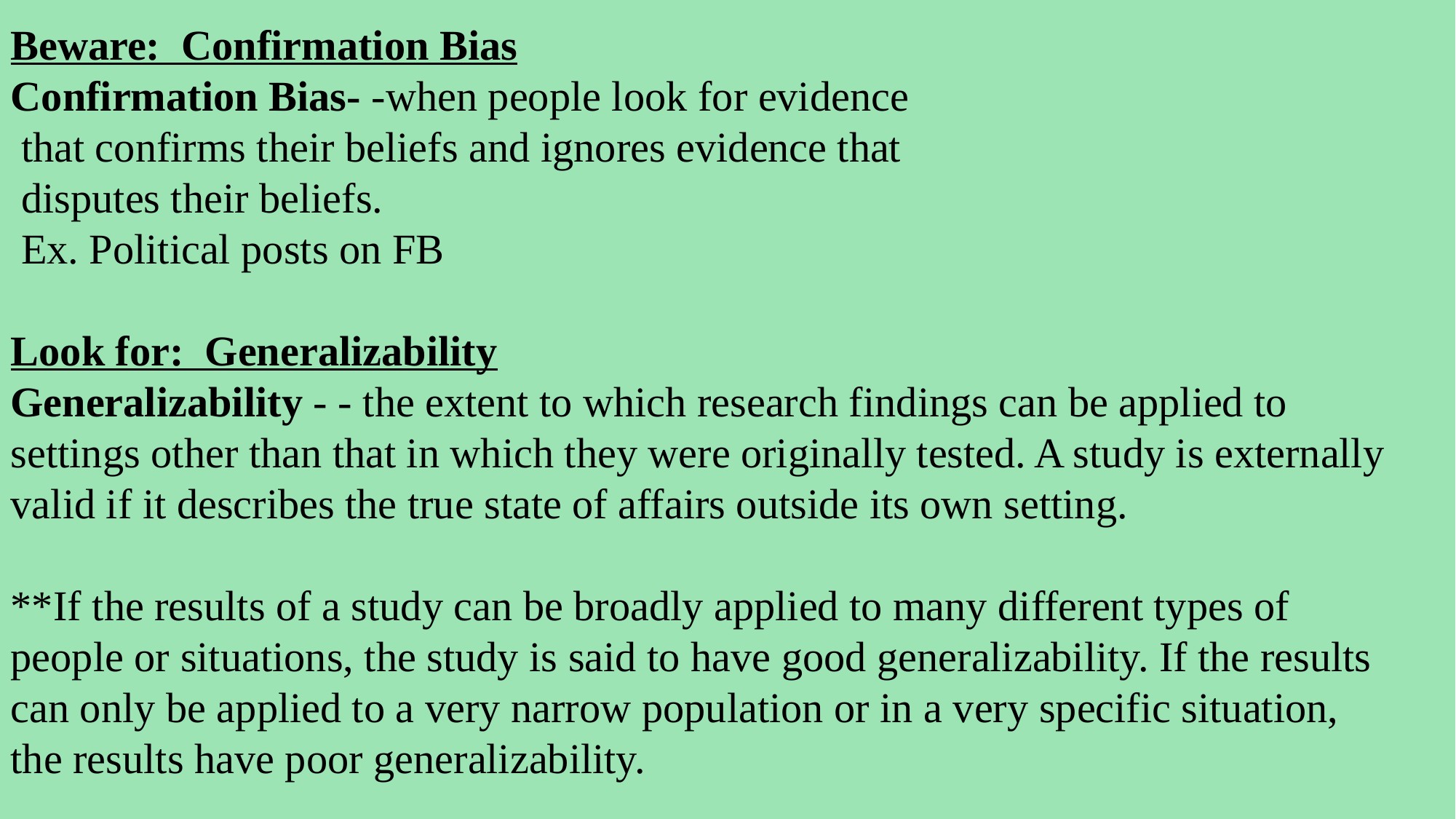

Beware:  Confirmation Bias
Confirmation Bias- -when people look for evidence
 that confirms their beliefs and ignores evidence that
 disputes their beliefs.
 Ex. Political posts on FB

Look for:  Generalizability
Generalizability - - the extent to which research findings can be applied to settings other than that in which they were originally tested. A study is externally valid if it describes the true state of affairs outside its own setting.

**If the results of a study can be broadly applied to many different types of people or situations, the study is said to have good generalizability. If the results can only be applied to a very narrow population or in a very specific situation, the results have poor generalizability.